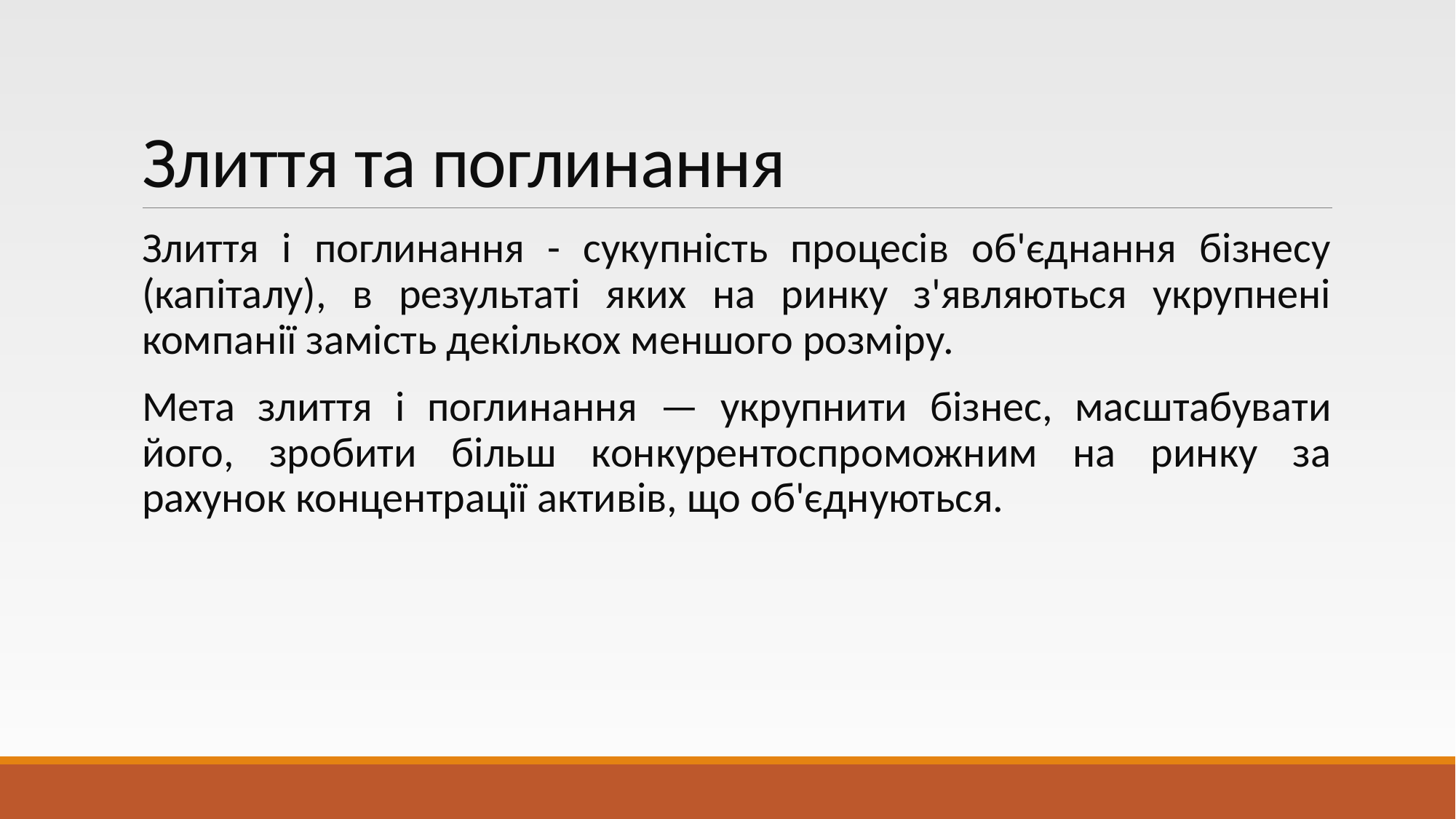

# Злиття та поглинання
Злиття і поглинання - сукупність процесів об'єднання бізнесу (капіталу), в результаті яких на ринку з'являються укрупнені компанії замість декількох меншого розміру.
Мета злиття і поглинання — укрупнити бізнес, масштабувати його, зробити більш конкурентоспроможним на ринку за рахунок концентрації активів, що об'єднуються.